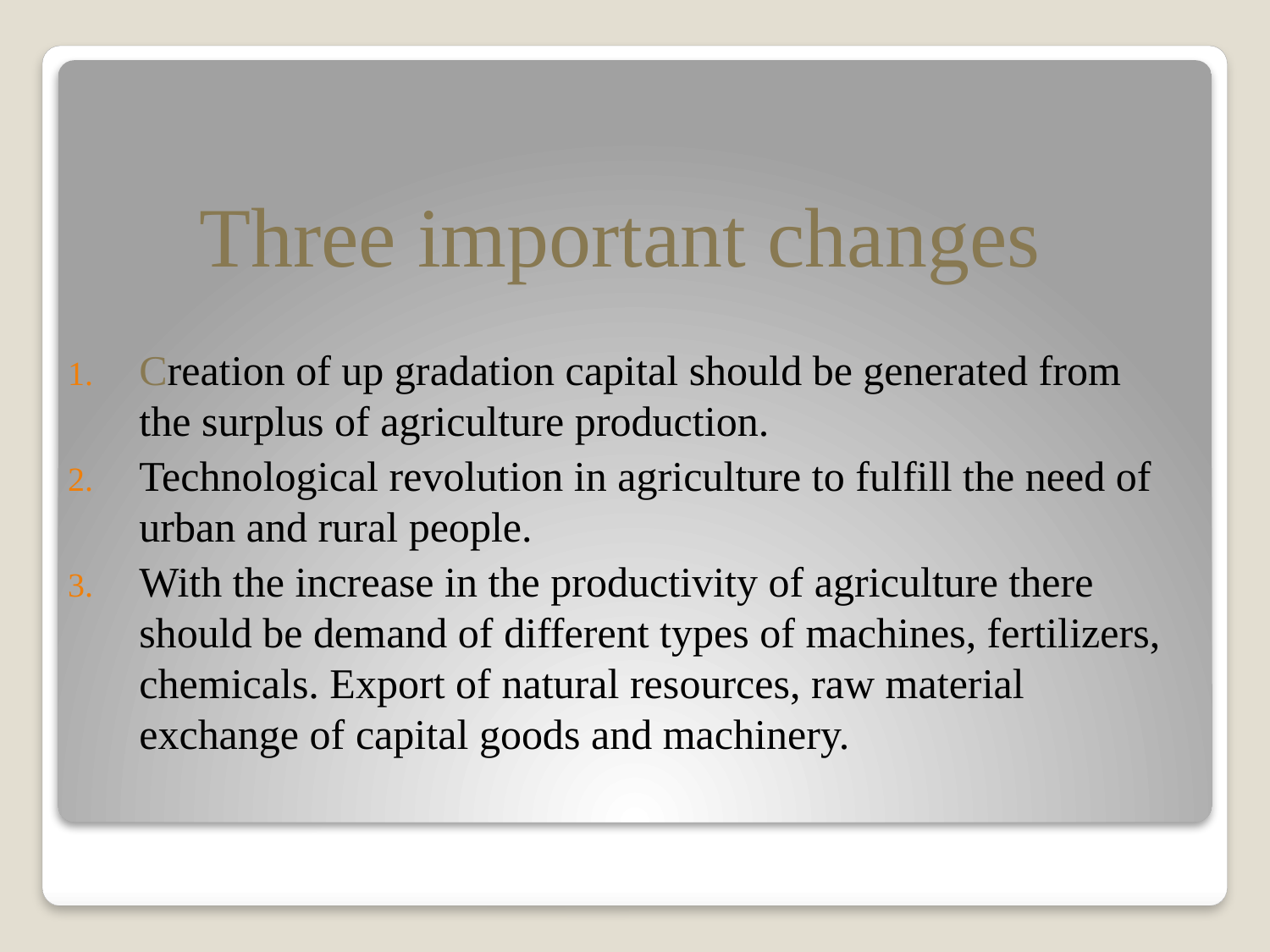

Three important changes

Creation of up gradation capital should be generated from the surplus of agriculture production.
Technological revolution in agriculture to fulfill the need of urban and rural people.
With the increase in the productivity of agriculture there should be demand of different types of machines, fertilizers, chemicals. Export of natural resources, raw material exchange of capital goods and machinery.